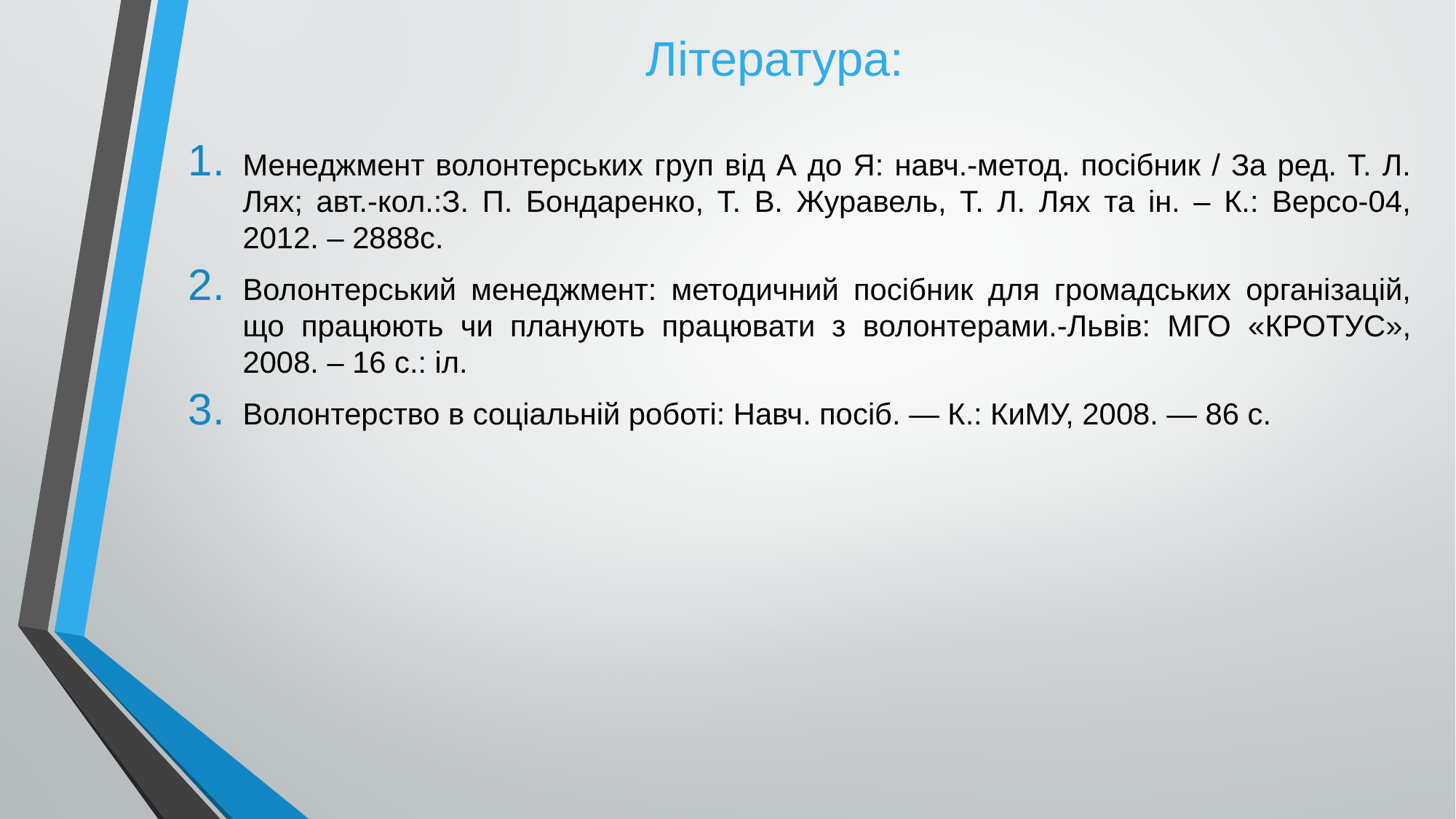

# Література:
Менеджмент волонтерських груп від А до Я: навч.-метод. посібник / За ред. Т. Л. Лях; авт.-кол.:З. П. Бондаренко, Т. В. Журавель, Т. Л. Лях та ін. – К.: Версо-04, 2012. – 2888с.
Волонтерський менеджмент: методичний посібник для громадських організацій, що працюють чи планують працювати з волонтерами.-Львів: МГО «КРОТУС», 2008. – 16 с.: іл.
Волонтерство в соціальній роботі: Навч. посіб. — К.: КиМУ, 2008. — 86 с.